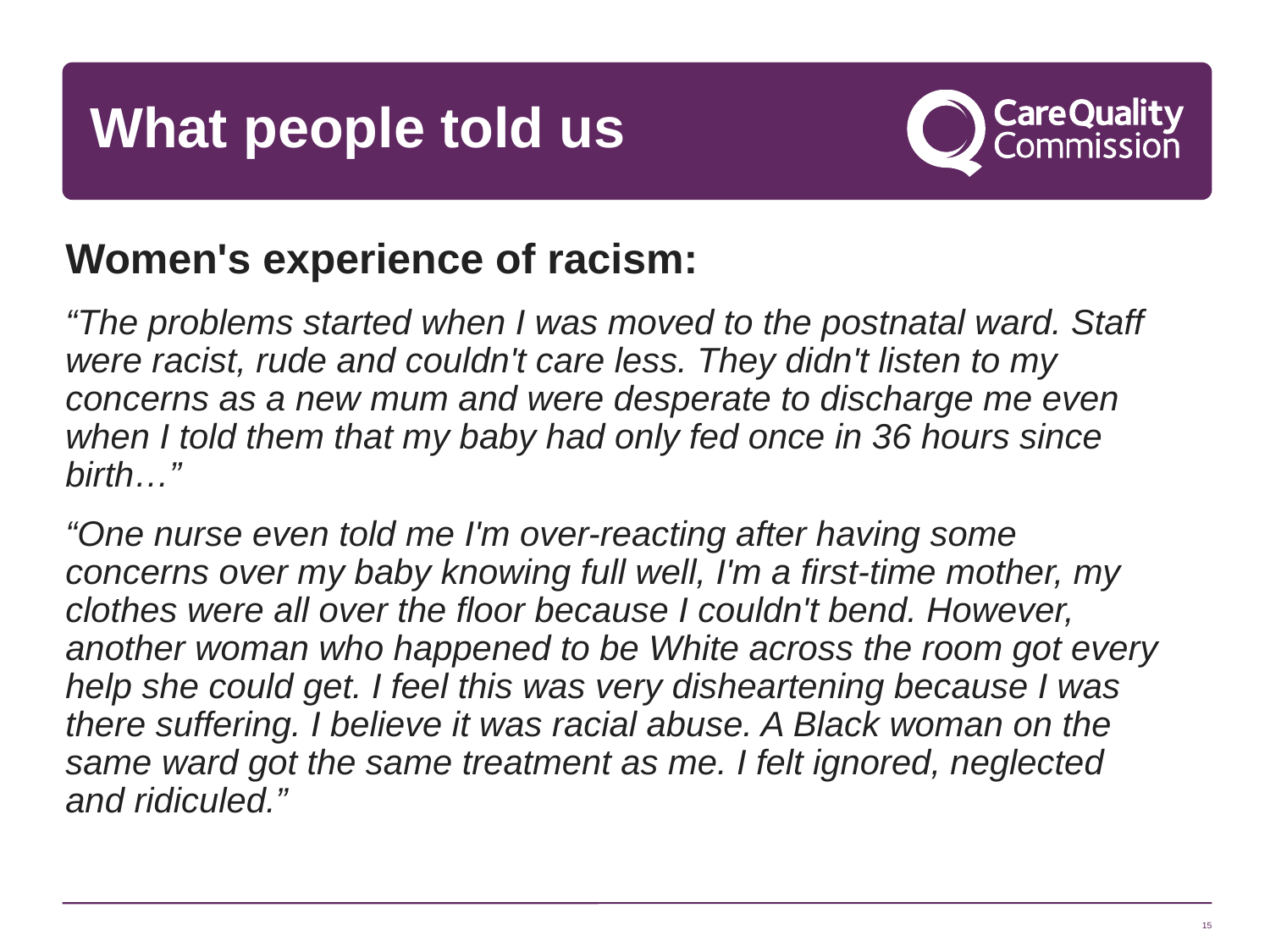

# What people told us
Women's experience of racism:
“The problems started when I was moved to the postnatal ward. Staff were racist, rude and couldn't care less. They didn't listen to my concerns as a new mum and were desperate to discharge me even when I told them that my baby had only fed once in 36 hours since birth…”
“One nurse even told me I'm over-reacting after having some concerns over my baby knowing full well, I'm a first-time mother, my clothes were all over the floor because I couldn't bend. However, another woman who happened to be White across the room got every help she could get. I feel this was very disheartening because I was there suffering. I believe it was racial abuse. A Black woman on the same ward got the same treatment as me. I felt ignored, neglected and ridiculed.”

15